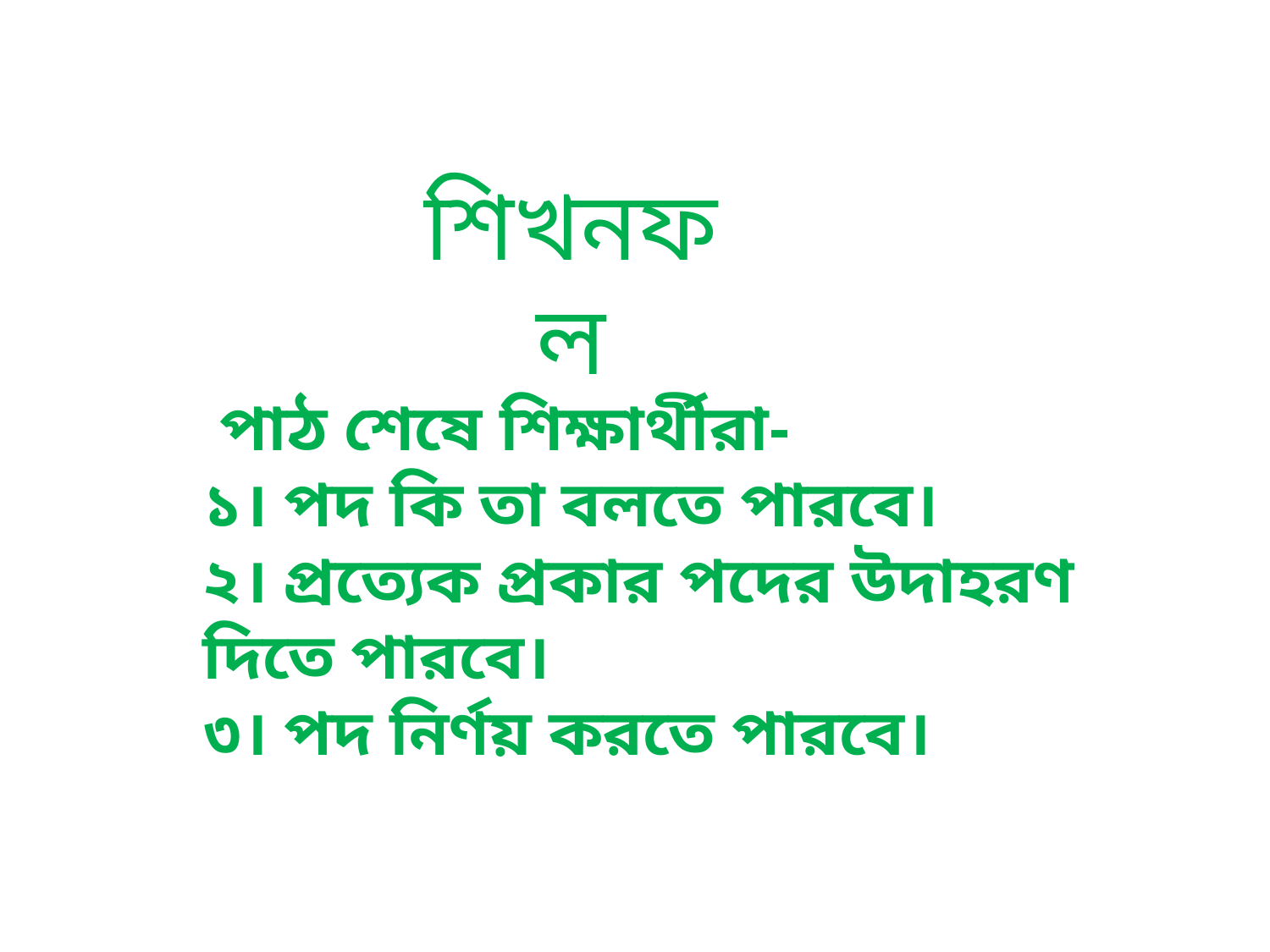

শিখনফল
 পাঠ শেষে শিক্ষার্থীরা-
১। পদ কি তা বলতে পারবে।
২। প্রত্যেক প্রকার পদের উদাহরণ দিতে পারবে।
৩। পদ নির্ণয় করতে পারবে।